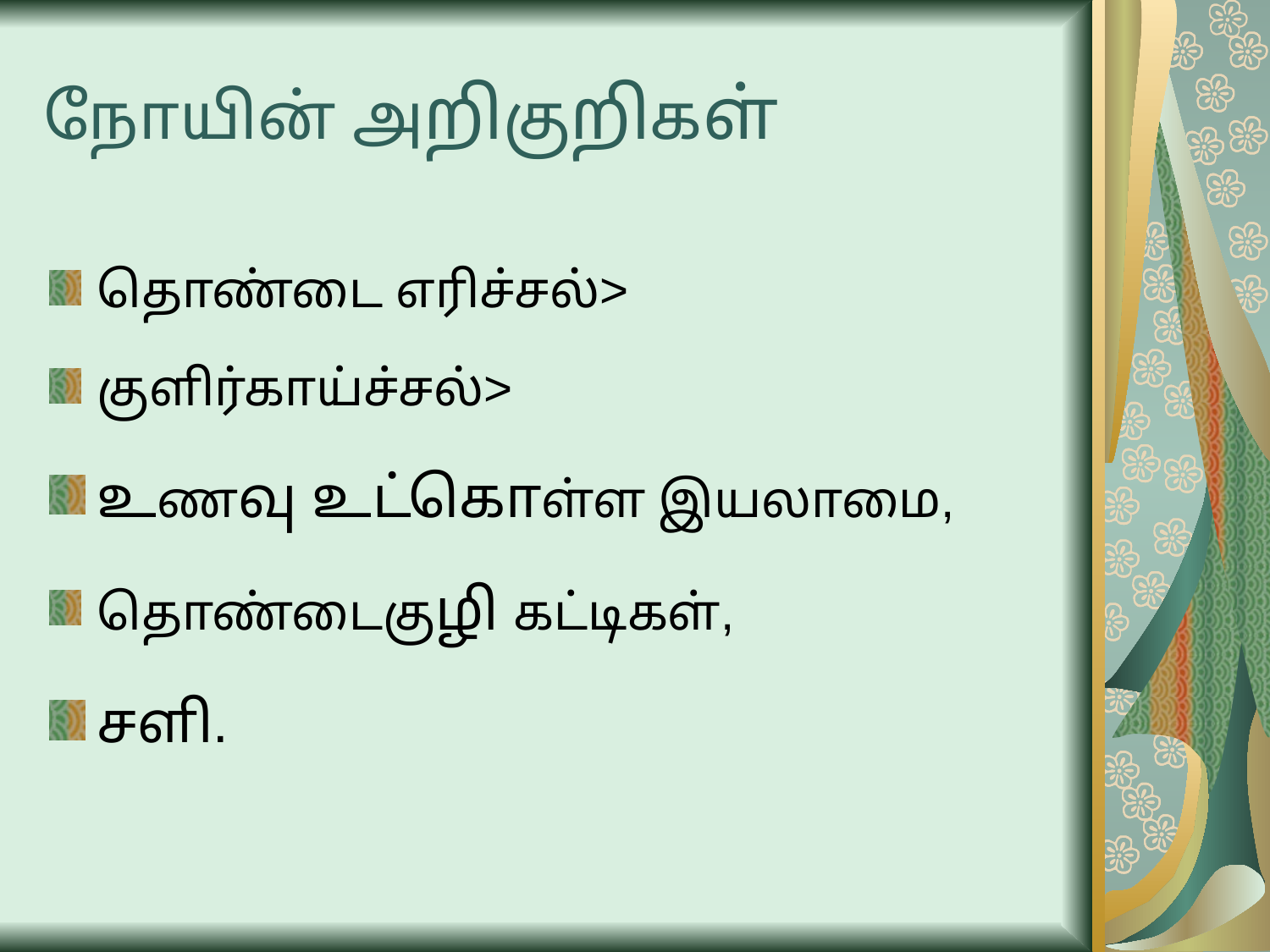

# நோயின் அறிகுறிகள்
தொண்டை எரிச்சல்>
குளிர்காய்ச்சல்>
உணவு உட்கொள்ள இயலாமை,
தொண்டைகுழி கட்டிகள்,
சளி.